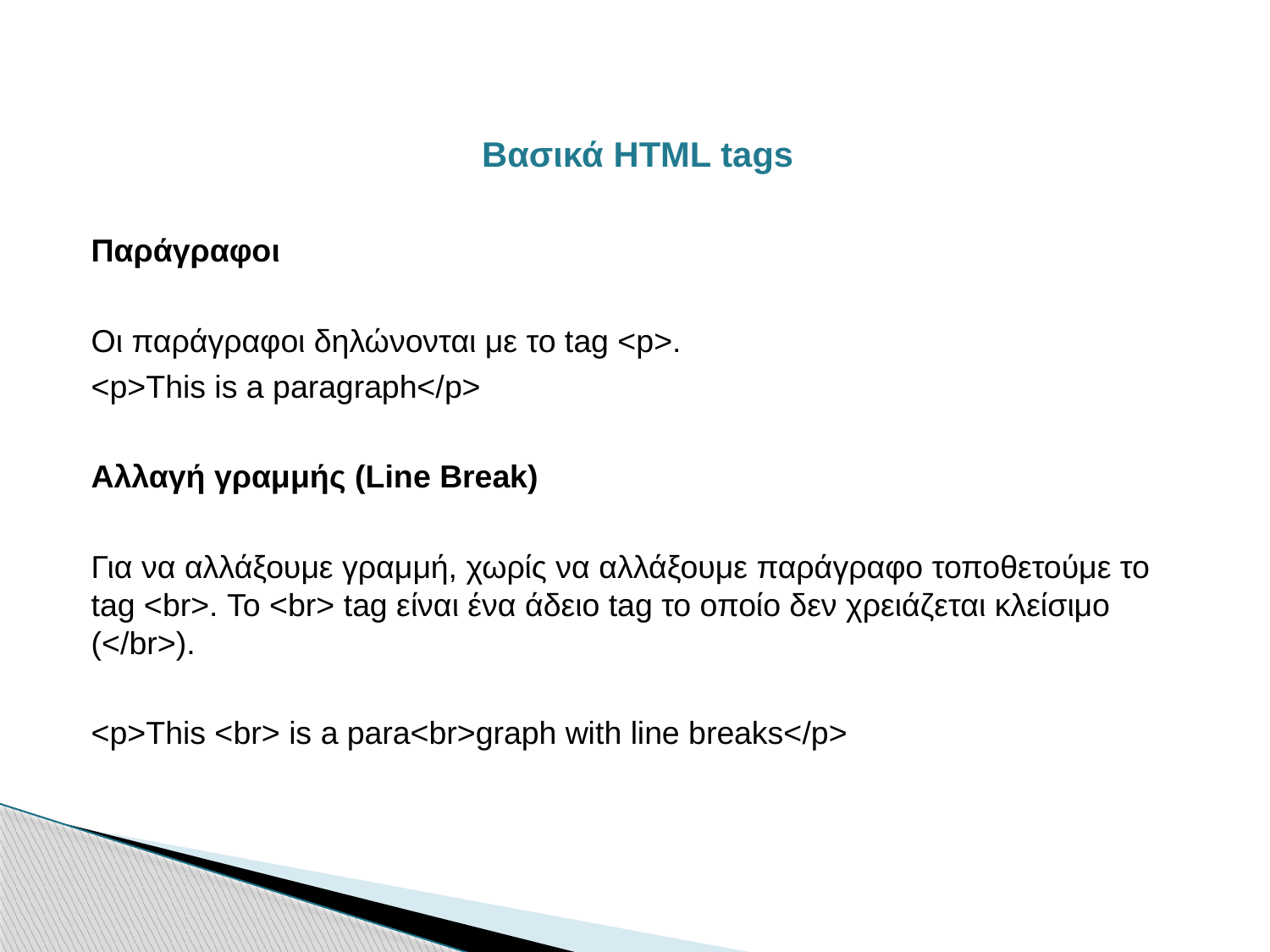

Βασικά HTML tags

Παράγραφοι

Οι παράγραφοι δηλώνονται με το tag <p>.
<p>This is a paragraph</p>

Αλλαγή γραμμής (Line Break)

Για να αλλάξουμε γραμμή, χωρίς να αλλάξουμε παράγραφο τοποθετούμε το tag <br>. Το <br> tag είναι ένα άδειο tag το οποίο δεν χρειάζεται κλείσιμο (</br>).

<p>This <br> is a para<br>graph with line breaks</p>